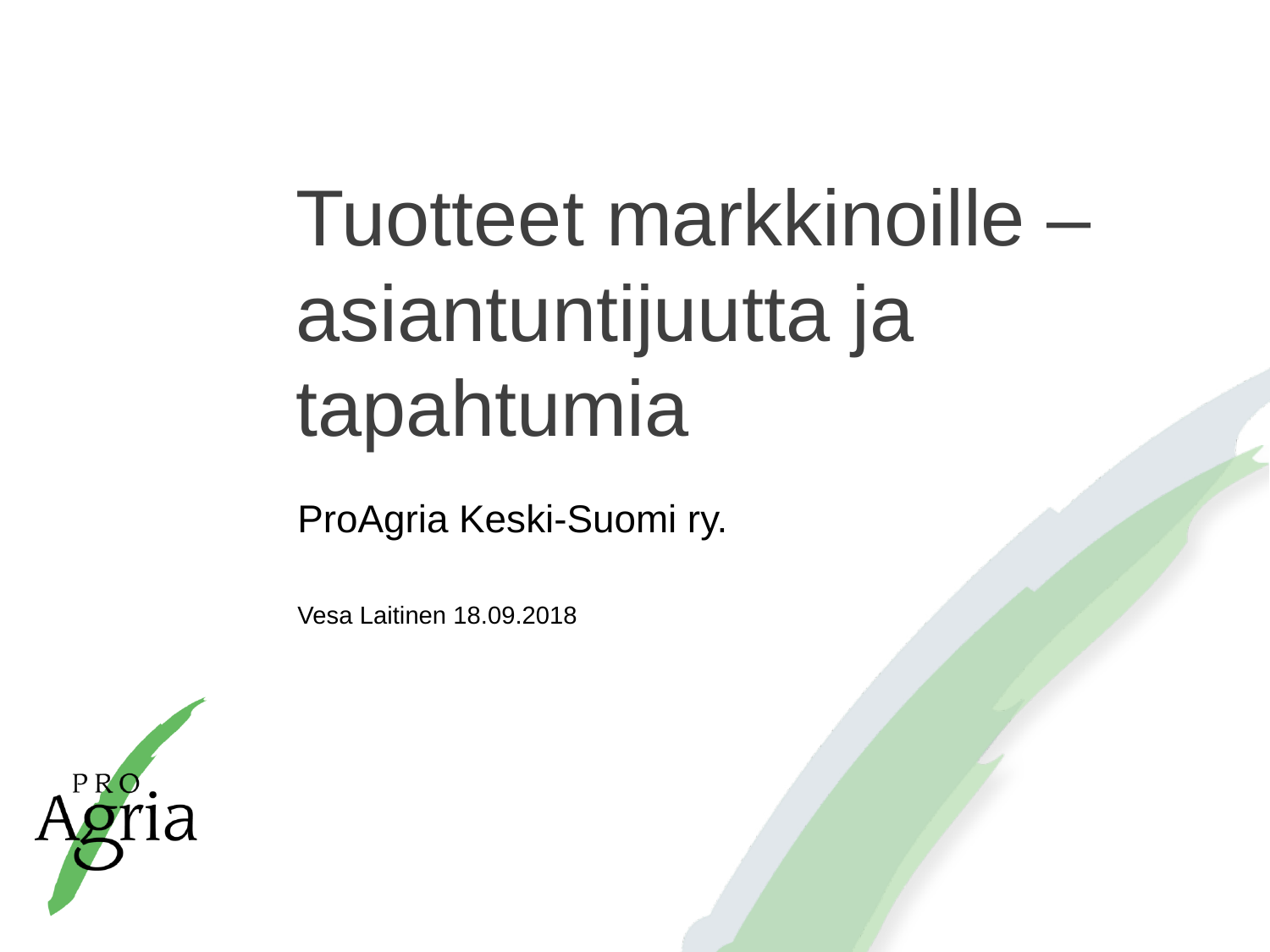

# Tuotteet markkinoille – asiantuntijuutta ja tapahtumia
ProAgria Keski-Suomi ry.

Vesa Laitinen 18.09.2018